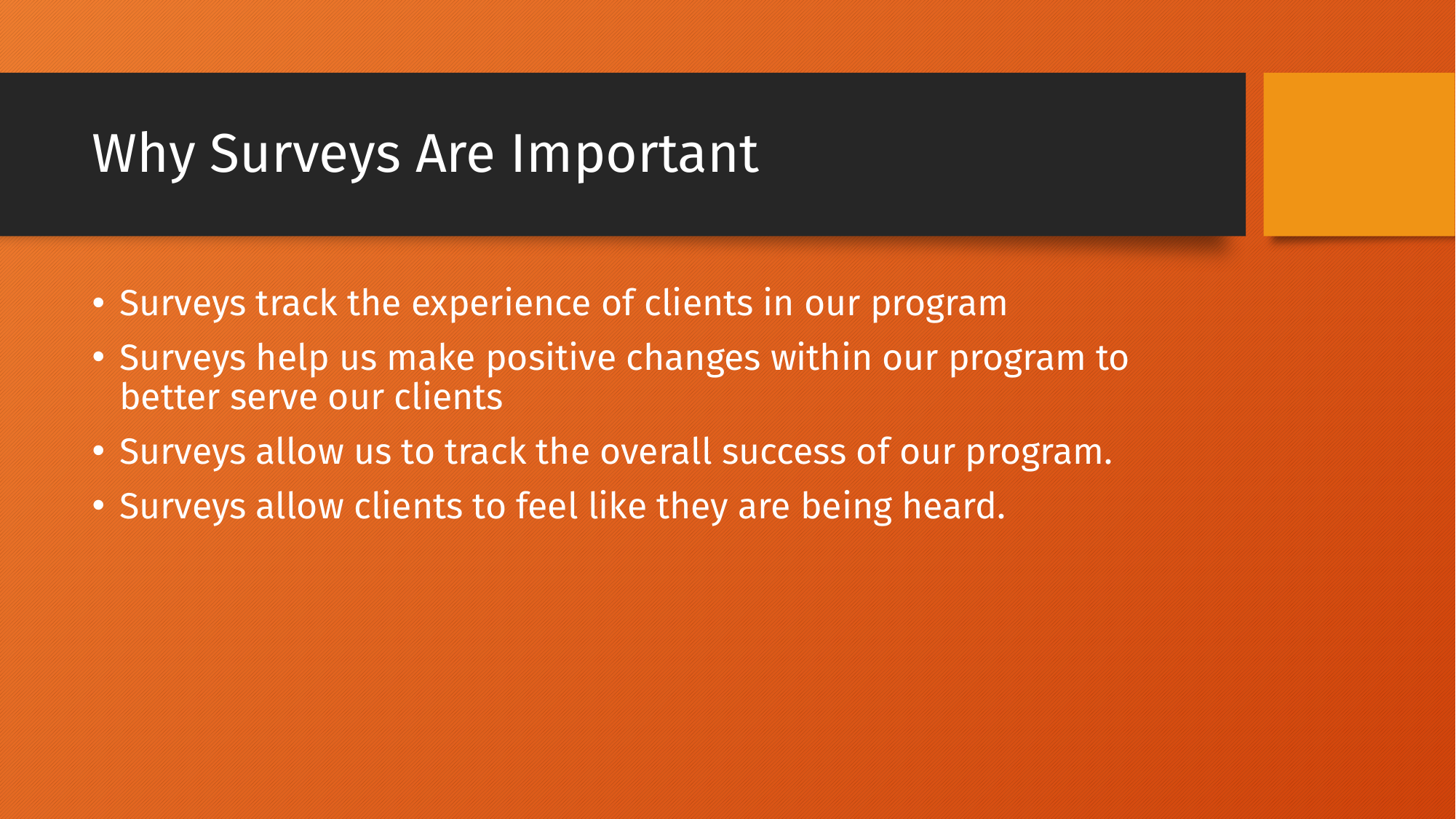

# Why Surveys Are Important
Surveys track the experience of clients in our program
Surveys help us make positive changes within our program to better serve our clients
Surveys allow us to track the overall success of our program.
Surveys allow clients to feel like they are being heard.